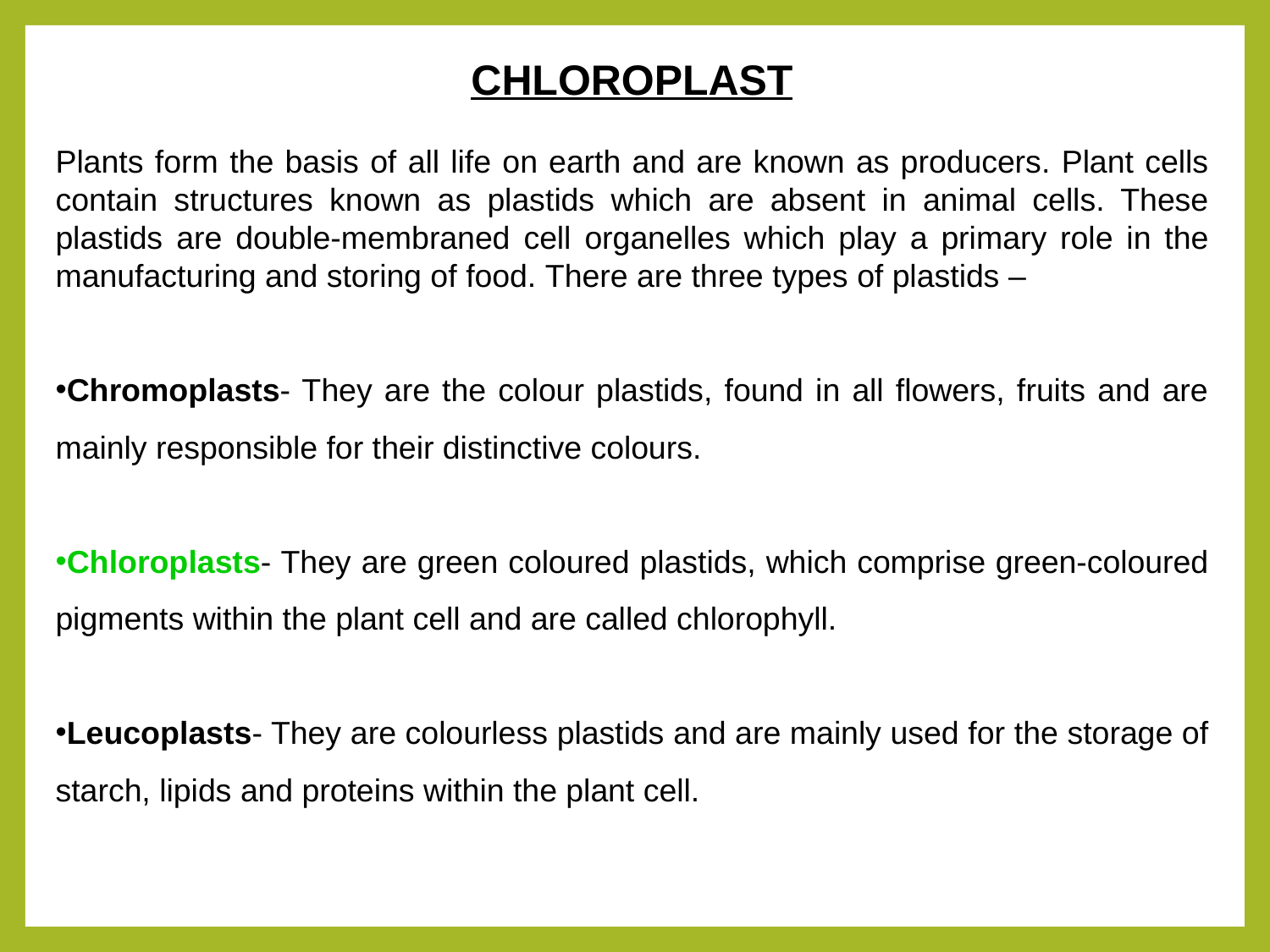

CHLOROPLAST

Plants form the basis of all life on earth and are known as producers. Plant cells contain structures known as plastids which are absent in animal cells. These plastids are double-membraned cell organelles which play a primary role in the manufacturing and storing of food. There are three types of plastids –

Chromoplasts- They are the colour plastids, found in all flowers, fruits and are mainly responsible for their distinctive colours.

Chloroplasts- They are green coloured plastids, which comprise green-coloured pigments within the plant cell and are called chlorophyll.

Leucoplasts- They are colourless plastids and are mainly used for the storage of starch, lipids and proteins within the plant cell.